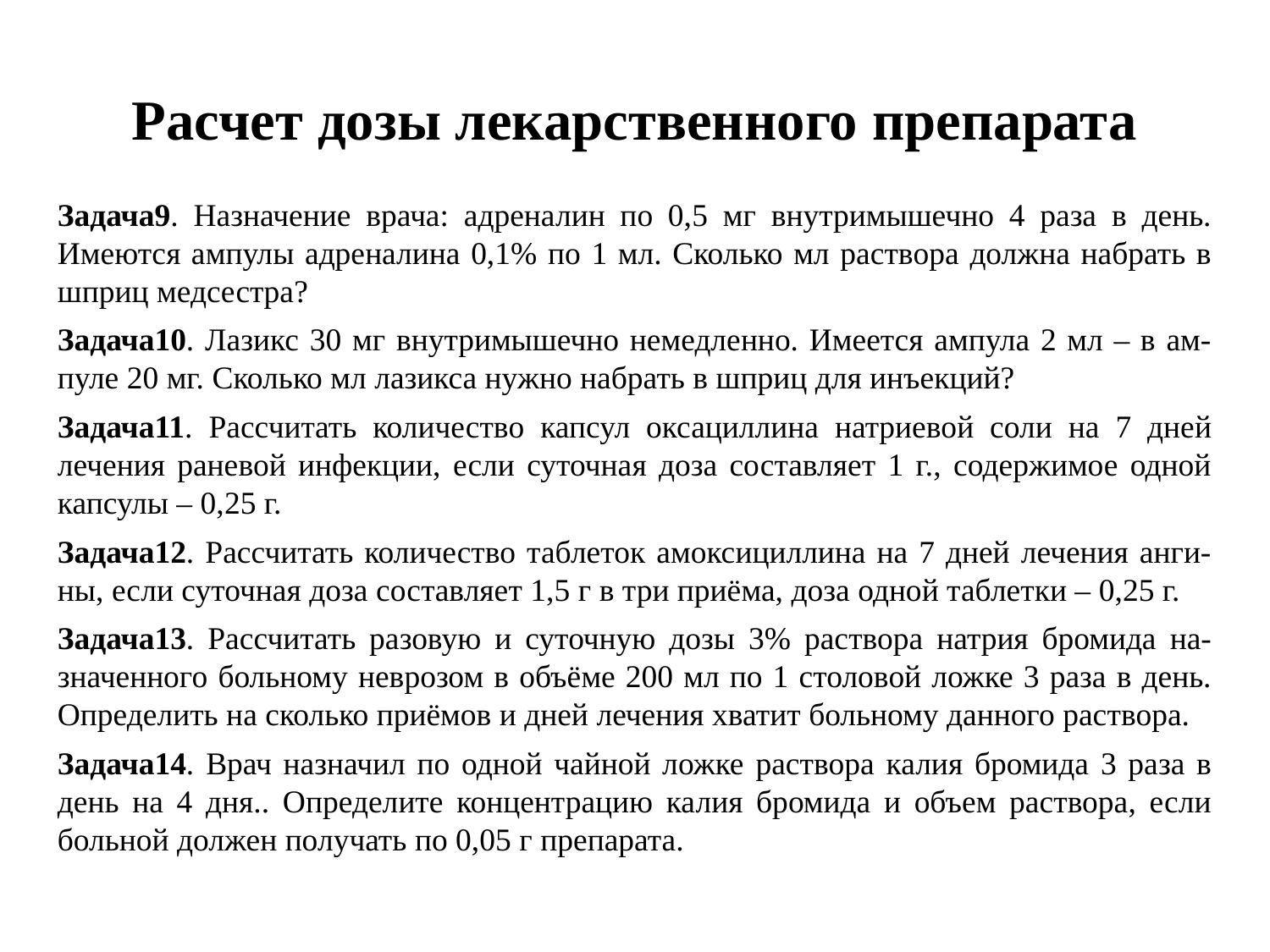

Задача9. Назначение врача: адреналин по 0,5 мг внутримышечно 4 раза в день. Имеются ампулы адреналина 0,1% по 1 мл. Сколько мл раствора должна набрать в шприц медсестра?
Задача10. Лазикс 30 мг внутримышечно немедленно. Имеется ампула 2 мл – в ам-пуле 20 мг. Сколько мл лазикса нужно набрать в шприц для инъекций?
Задача11. Рассчитать количество капсул оксациллина натриевой соли на 7 дней лечения раневой инфекции, если суточная доза составляет 1 г., содержимое одной капсулы – 0,25 г.
Задача12. Рассчитать количество таблеток амоксициллина на 7 дней лечения анги-ны, если суточная доза составляет 1,5 г в три приёма, доза одной таблетки – 0,25 г.
Задача13. Рассчитать разовую и суточную дозы 3% раствора натрия бромида на-значенного больному неврозом в объёме 200 мл по 1 столовой ложке 3 раза в день. Определить на сколько приёмов и дней лечения хватит больному данного раствора.
Задача14. Врач назначил по одной чайной ложке раствора калия бромида 3 раза в день на 4 дня.. Определите концентрацию калия бромида и объем раствора, если больной должен получать по 0,05 г препарата.
# Расчет дозы лекарственного препарата